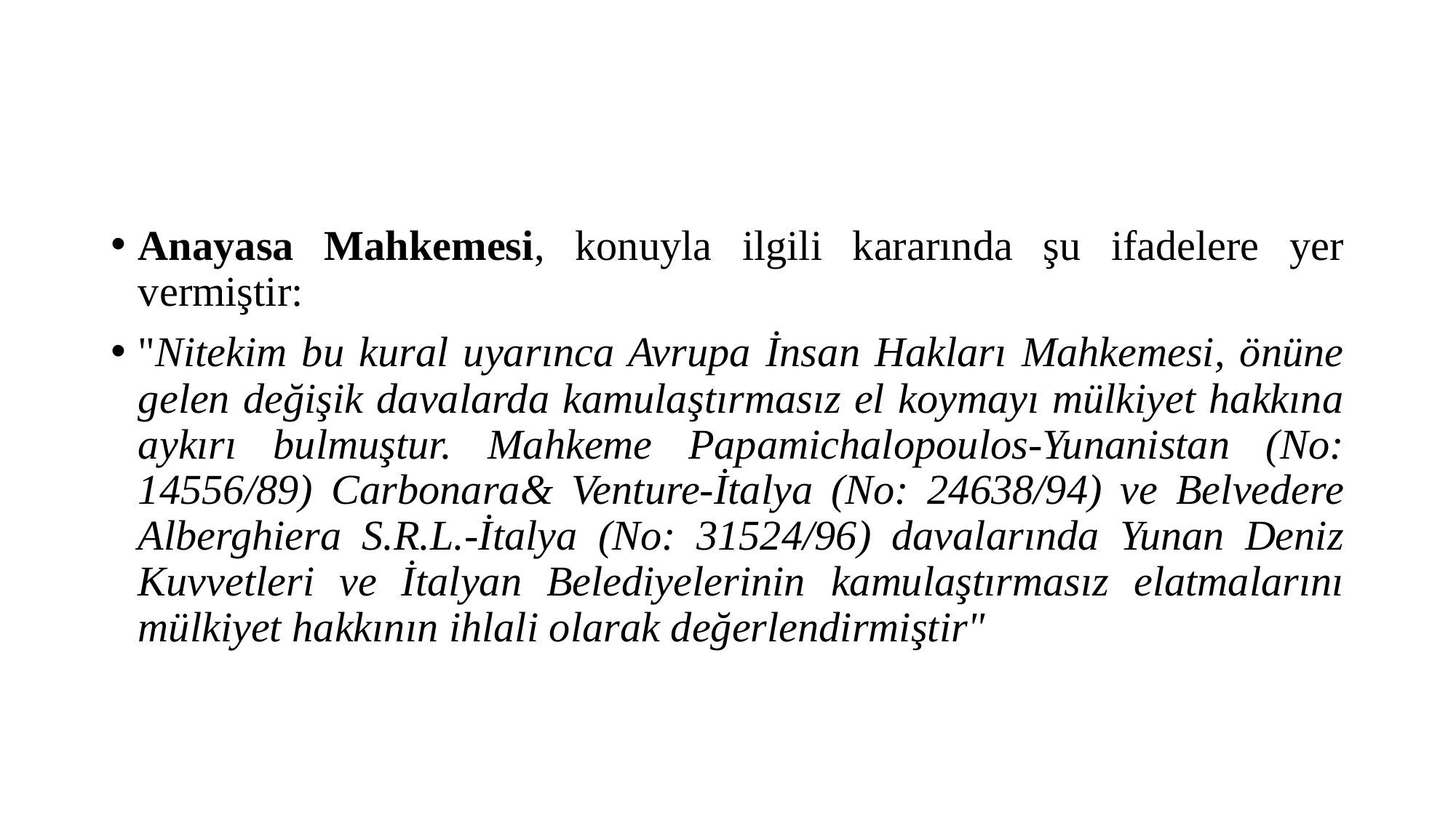

#
Anayasa Mahkemesi, konuyla ilgili kararında şu ifadelere yer vermiştir:
"Nitekim bu kural uyarınca Avrupa İnsan Hakları Mahkemesi, önüne gelen değişik davalarda kamulaştırmasız el koymayı mülkiyet hakkına aykırı bulmuştur. Mahkeme Papamichalopoulos-Yunanistan (No: 14556/89) Carbonara& Venture-İtalya (No: 24638/94) ve Belvedere Alberghiera S.R.L.-İtalya (No: 31524/96) davalarında Yunan Deniz Kuvvetleri ve İtalyan Belediyelerinin kamulaştırmasız elatmalarını mülkiyet hakkının ihlali olarak değerlendirmiştir"